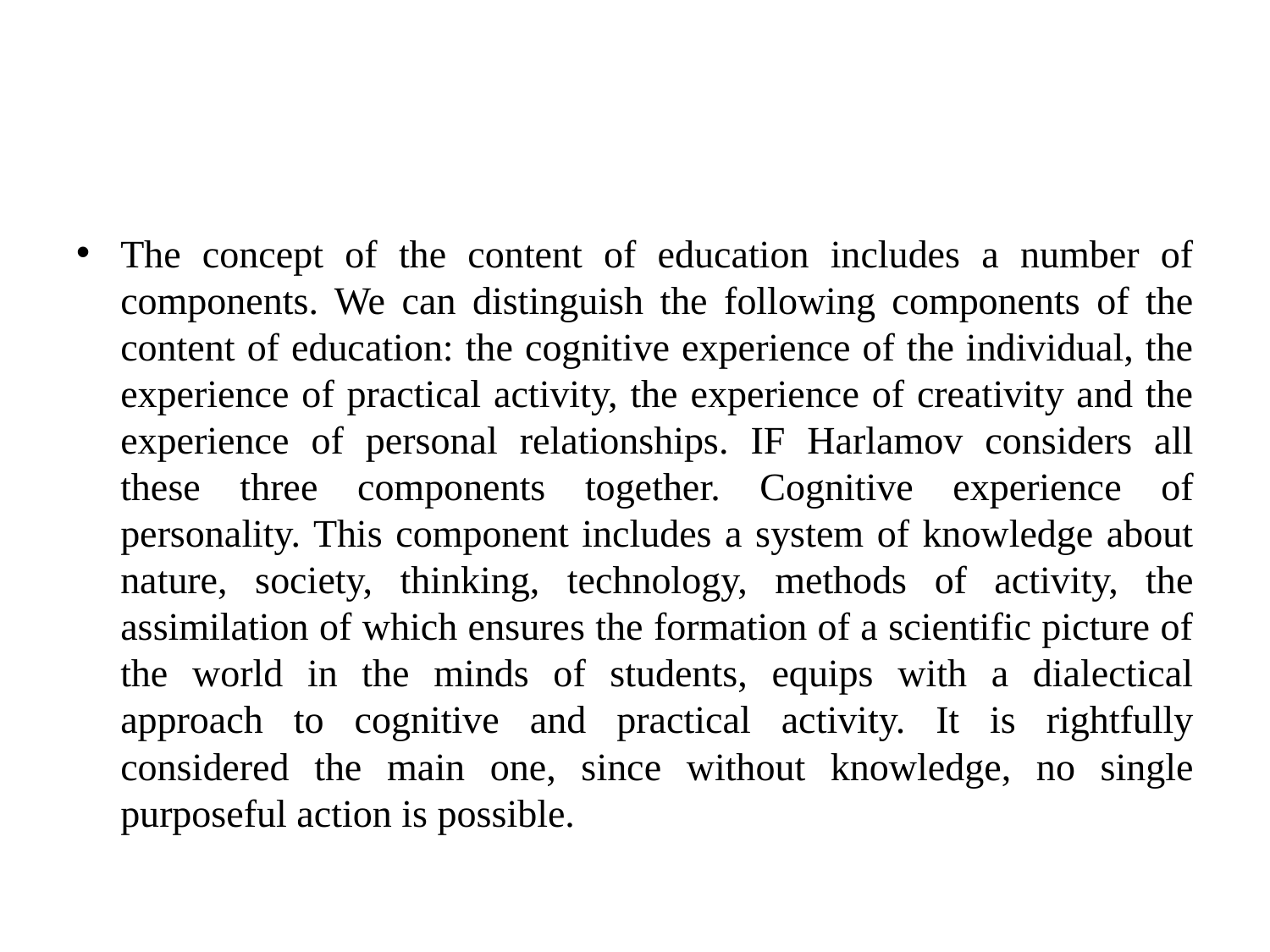

The concept of the content of education includes a number of components. We can distinguish the following components of the content of education: the cognitive experience of the individual, the experience of practical activity, the experience of creativity and the experience of personal relationships. IF Harlamov considers all these three components together. Cognitive experience of personality. This component includes a system of knowledge about nature, society, thinking, technology, methods of activity, the assimilation of which ensures the formation of a scientific picture of the world in the minds of students, equips with a dialectical approach to cognitive and practical activity. It is rightfully considered the main one, since without knowledge, no single purposeful action is possible.